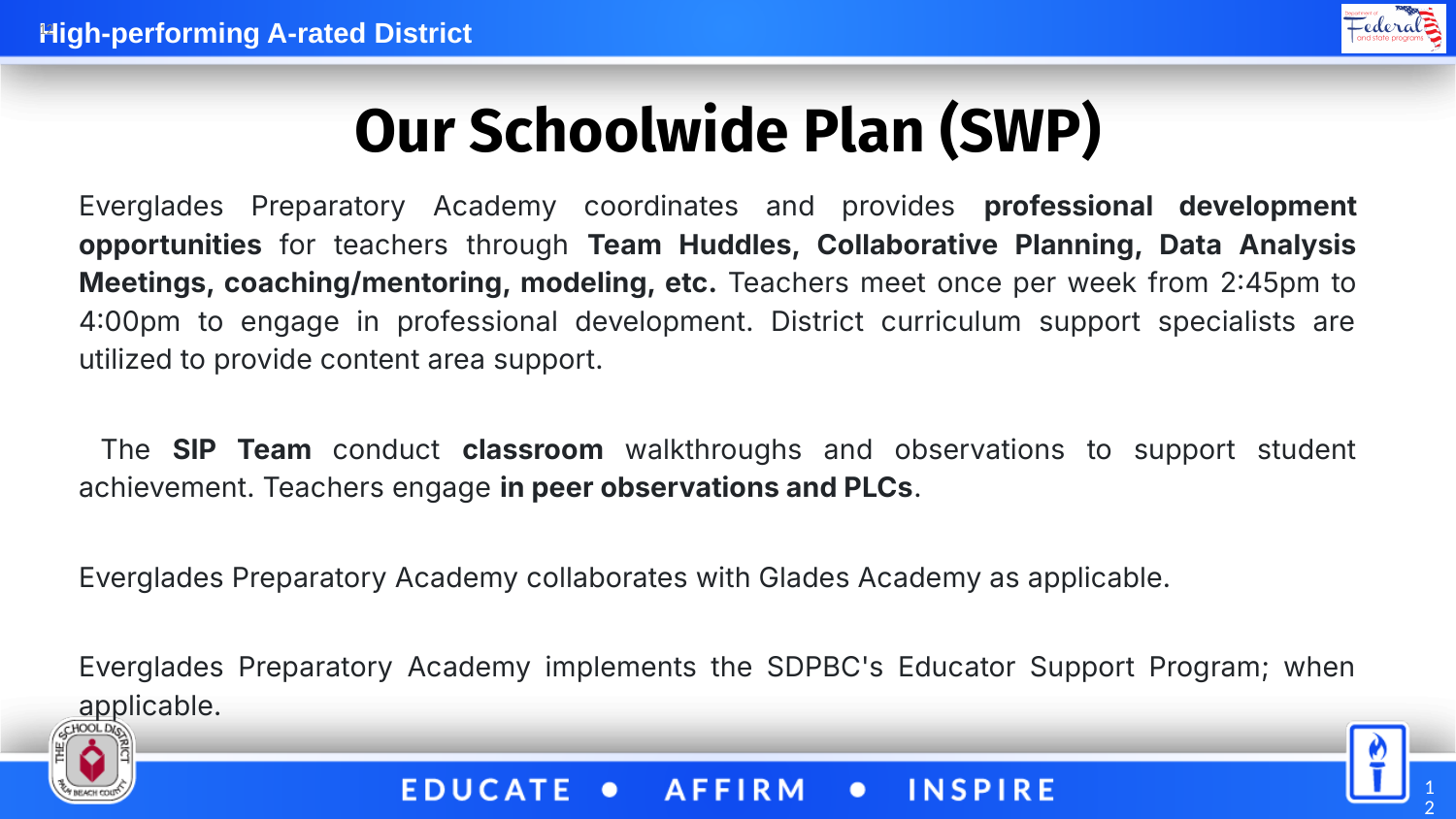

12
# Our Schoolwide Plan (SWP)
Everglades Preparatory Academy coordinates and provides professional development opportunities for teachers through Team Huddles, Collaborative Planning, Data Analysis Meetings, coaching/mentoring, modeling, etc. Teachers meet once per week from 2:45pm to 4:00pm to engage in professional development. District curriculum support specialists are utilized to provide content area support.

 The SIP Team conduct classroom walkthroughs and observations to support student achievement. Teachers engage in peer observations and PLCs.

Everglades Preparatory Academy collaborates with Glades Academy as applicable.

Everglades Preparatory Academy implements the SDPBC's Educator Support Program; when applicable.
12